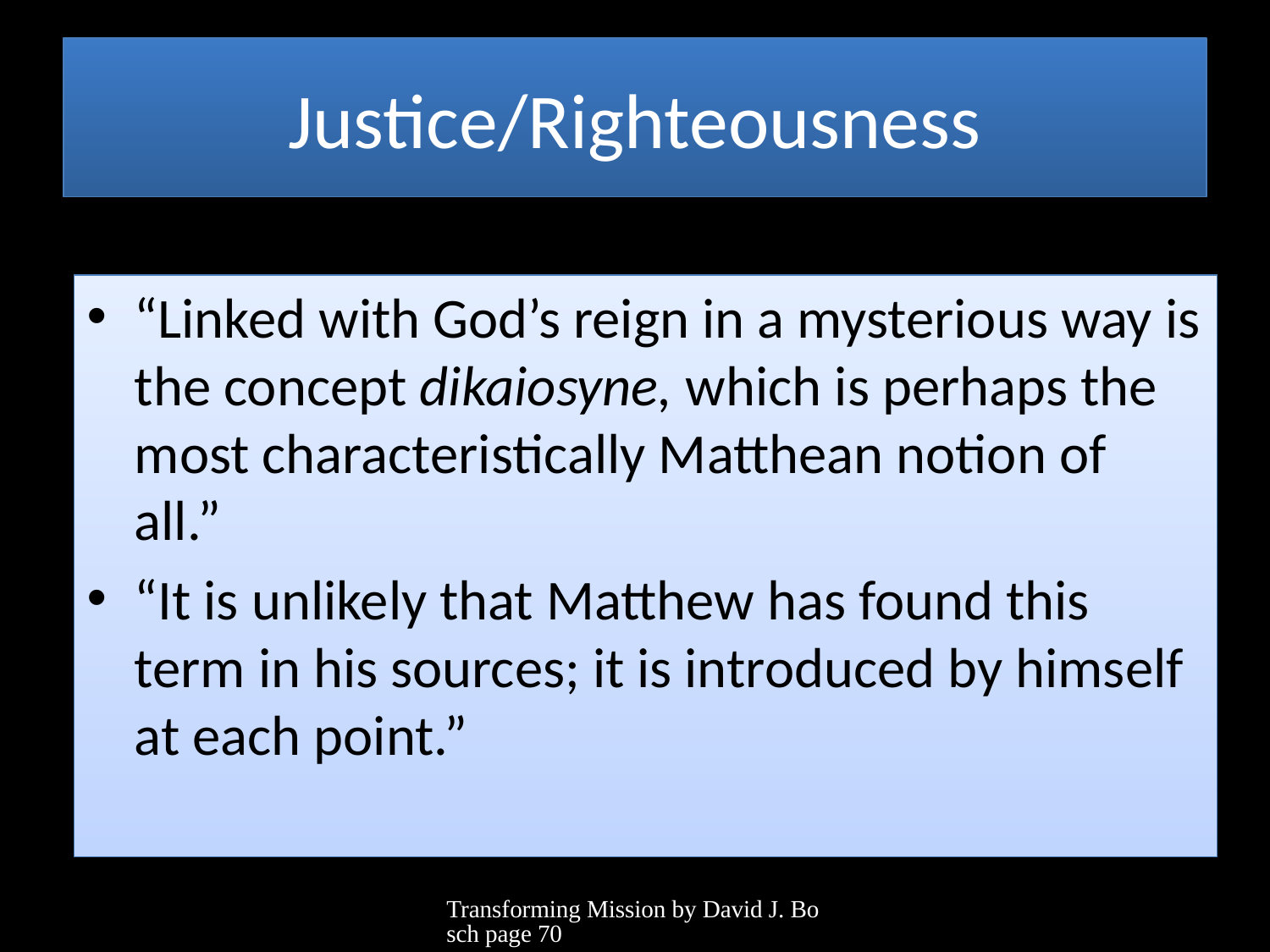

# Justice/Righteousness
“Linked with God’s reign in a mysterious way is the concept dikaiosyne, which is perhaps the most characteristically Matthean notion of all.”
“It is unlikely that Matthew has found this term in his sources; it is introduced by himself at each point.”
Transforming Mission by David J. Bosch page 70